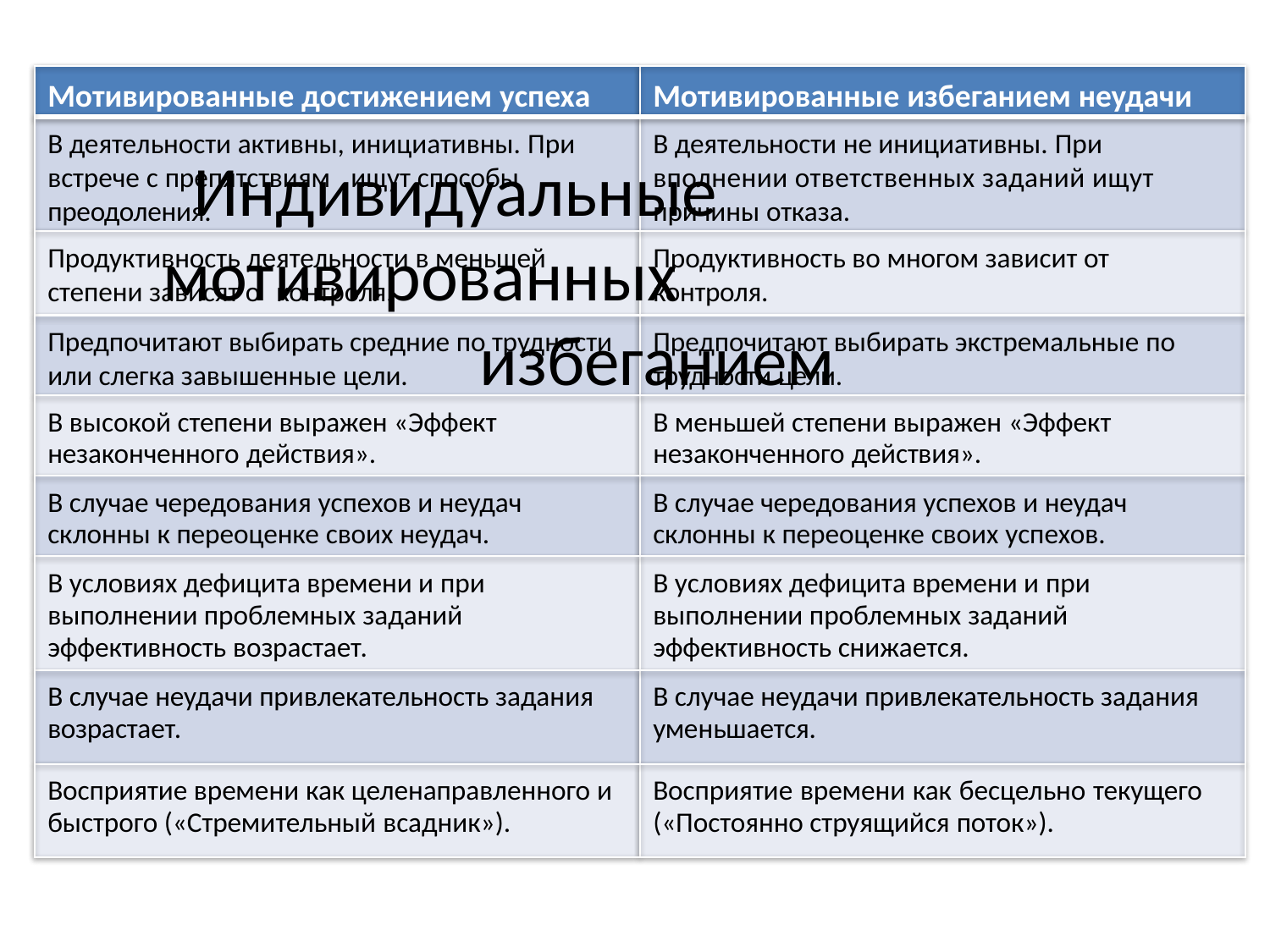

Мотивированные достижением успеха	Мотивированные избеганием неудачи

В деятельности активны, инициативны. При	В деятельности не инициативны. При
встрече с препятствиям   ищут способы	вполнении ответственных заданий ищут
преодоления.	причины отказа.

Продуктивность деятельности в меньшей	Продуктивность во многом зависит от
степени зависят о  контроля.	контроля.

Предпочитают выбирать средние по трудности	Предпочитают выбирать экстремальные по
или слегка завышенные цели.	трудности цели.
Индивидуальные

мотивированных

избеганием

В высокой степени выражен «Эффект незаконченного действия».
В меньшей степени выражен «Эффект незаконченного действия».

В случае чередования успехов и неудач склонны к переоценке своих неудач.
В случае чередования успехов и неудач склонны к переоценке своих успехов.

В условиях дефицита времени и при выполнении проблемных заданий эффективность возрастает.
В условиях дефицита времени и при выполнении проблемных заданий эффективность снижается.

В случае неудачи привлекательность задания возрастает.
В случае неудачи привлекательность задания уменьшается.

Восприятие времени как целенаправленного и быстрого («Стремительный всадник»).
Восприятие времени как бесцельно текущего («Постоянно струящийся поток»).